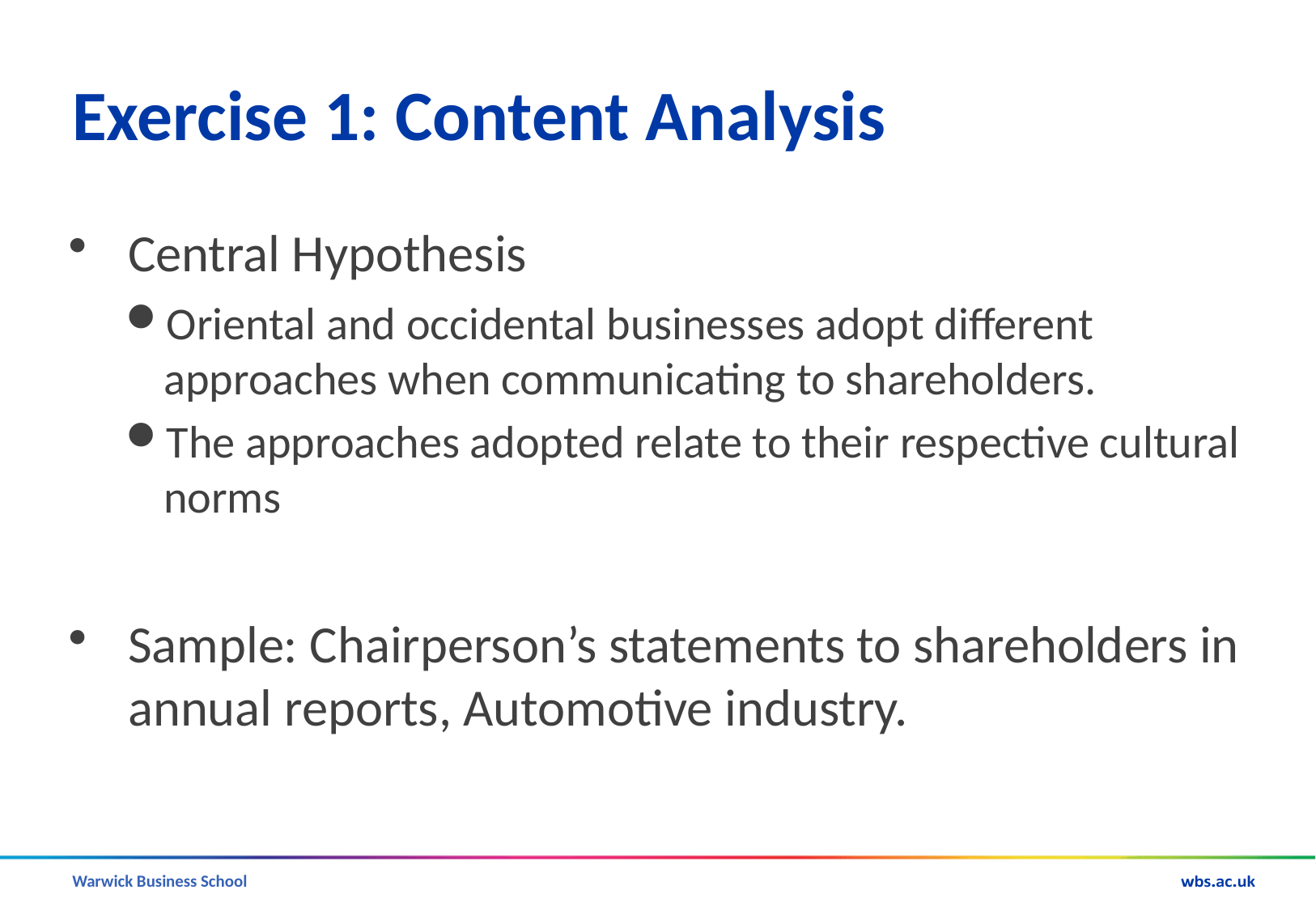

# Exercise 1: Content Analysis
Central Hypothesis
Oriental and occidental businesses adopt different approaches when communicating to shareholders.
The approaches adopted relate to their respective cultural norms

Sample: Chairperson’s statements to shareholders in annual reports, Automotive industry.